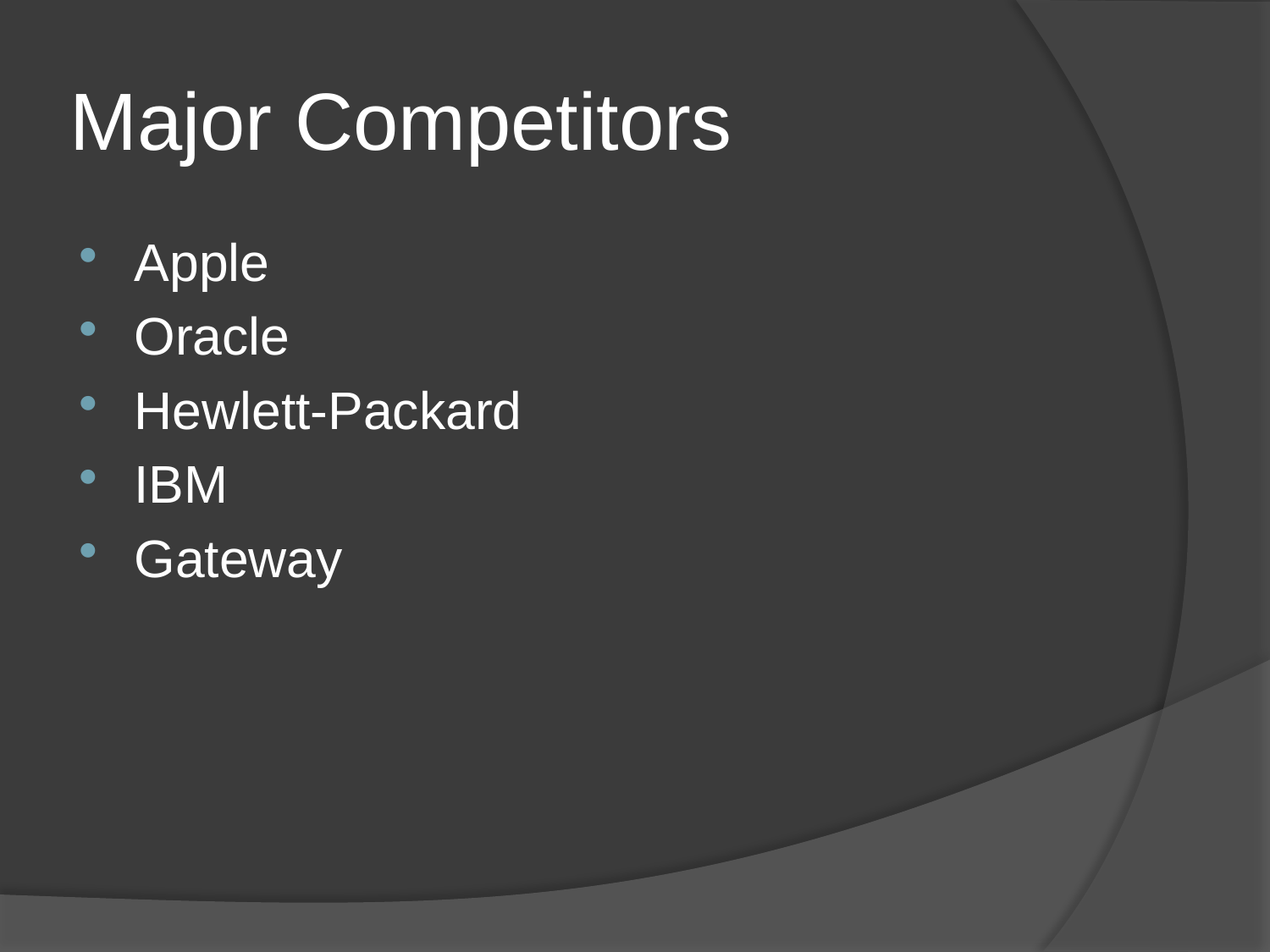

# Major Competitors
Apple
Oracle
Hewlett-Packard
IBM
Gateway